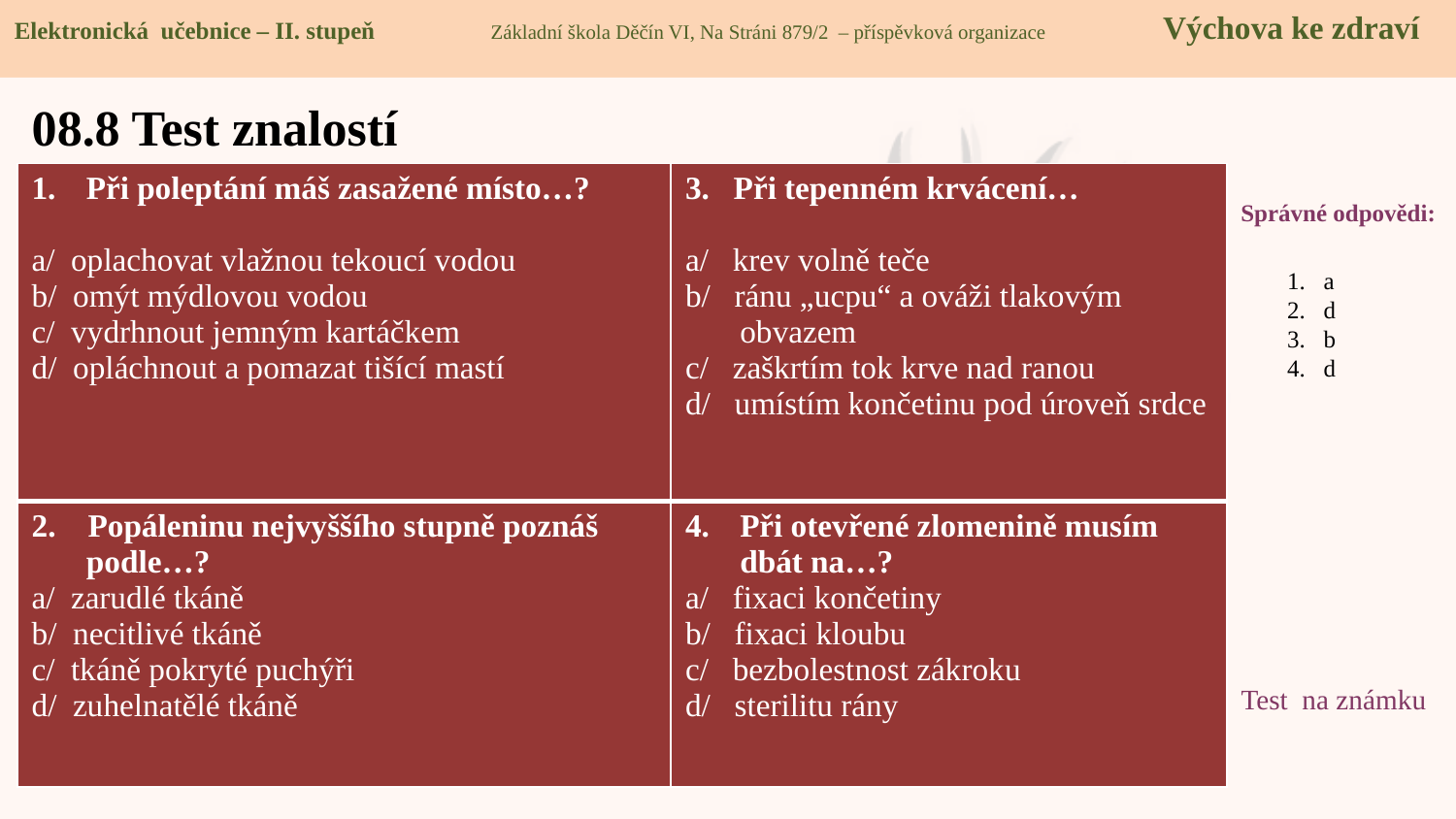

Elektronická  učebnice - II. stupeň                      Základní škola Děčín VI, Na Stráni 879/2  – příspěvková organizace                      	                             Chemie

Elektronická  učebnice – II. stupeň                   Základní škola Děčín VI, Na Stráni 879/2  – příspěvková organizace                       Výchova ke zdraví

# 08.8 Test znalostí
| Při poleptání máš zasažené místo…? a/ oplachovat vlažnou tekoucí vodou b/ omýt mýdlovou vodou c/ vydrhnout jemným kartáčkem d/ opláchnout a pomazat tišící mastí | 3. Při tepenném krvácení… a/ krev volně teče b/ ránu „ucpu“ a ováži tlakovým obvazem c/ zaškrtím tok krve nad ranou d/ umístím končetinu pod úroveň srdce |
| --- | --- |
| 2. Popáleninu nejvyššího stupně poznáš podle…? a/ zarudlé tkáně b/ necitlivé tkáně c/ tkáně pokryté puchýři d/ zuhelnatělé tkáně | Při otevřené zlomenině musím dbát na…? a/ fixaci končetiny b/ fixaci kloubu c/ bezbolestnost zákroku d/ sterilitu rány |
Správné odpovědi:

a
d
b
d

Test  na známku